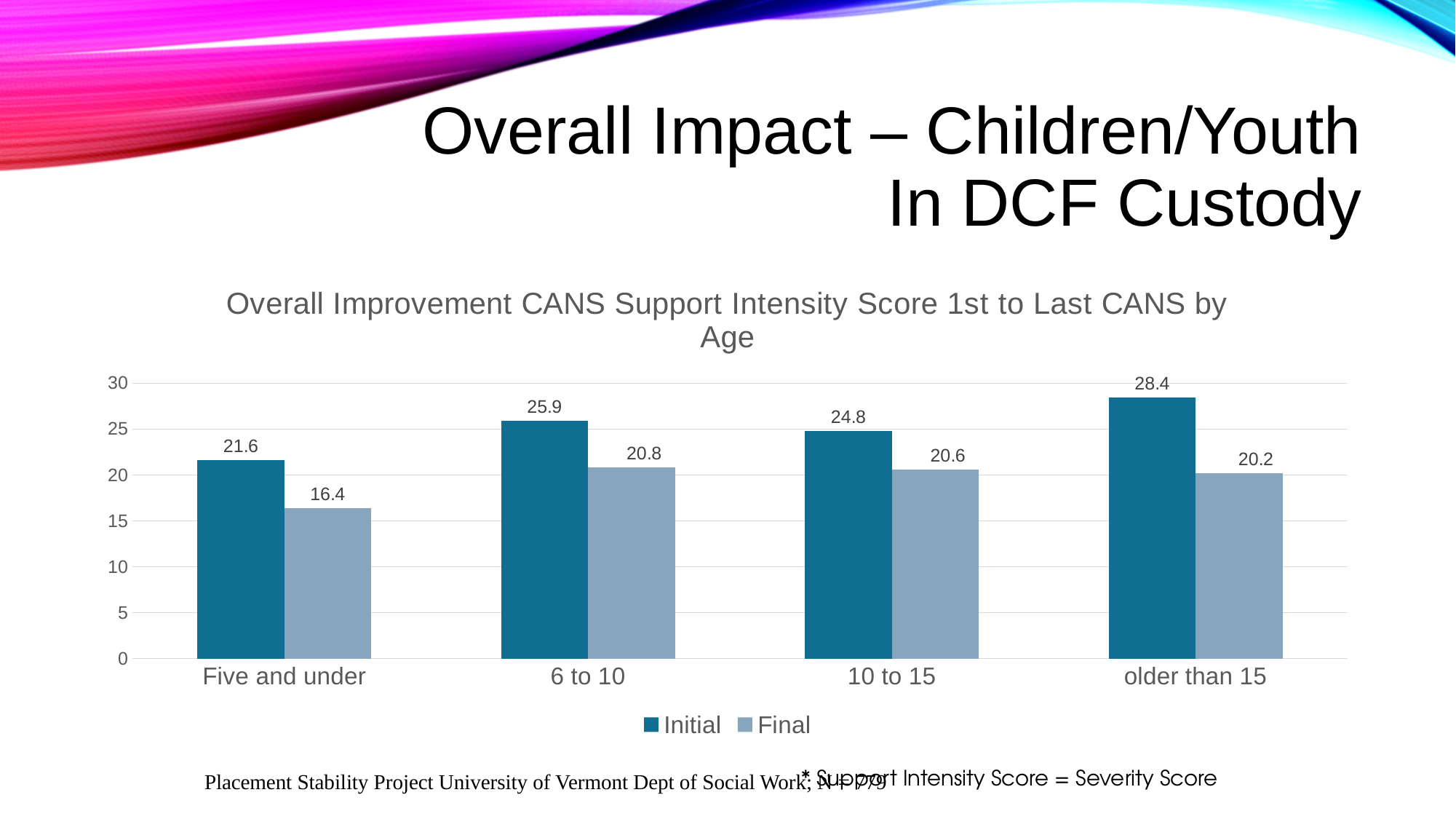

# Overall Impact – Children/Youth In DCF Custody

### Chart: Overall Improvement CANS Support Intensity Score 1st to Last CANS by Age

| Category | Initial | Final |
|---|---|---|
| Five and under | 21.6 | 16.4 |
| 6 to 10 | 25.9 | 20.8 |
| 10 to 15 | 24.8 | 20.6 |
| older than 15 | 28.4 | 20.2 |
Placement Stability Project University of Vermont Dept of Social Work; N = 779
* Support Intensity Score = Severity Score